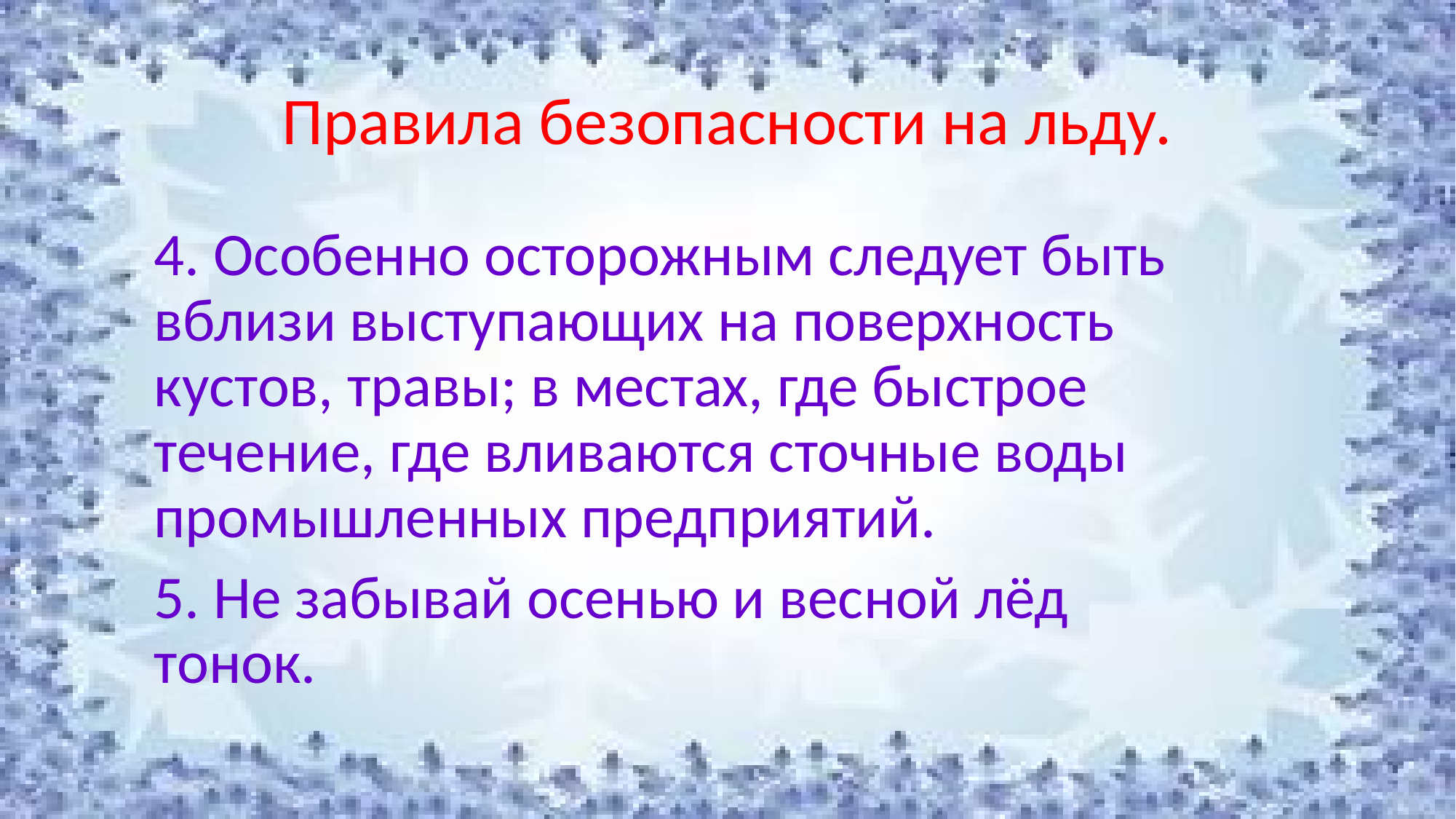

# Правила безопасности на льду.
4. Особенно осторожным следует быть вблизи выступающих на поверхность кустов, травы; в местах, где быстрое течение, где вливаются сточные воды промышленных предприятий.
5. Не забывай осенью и весной лёд тонок.